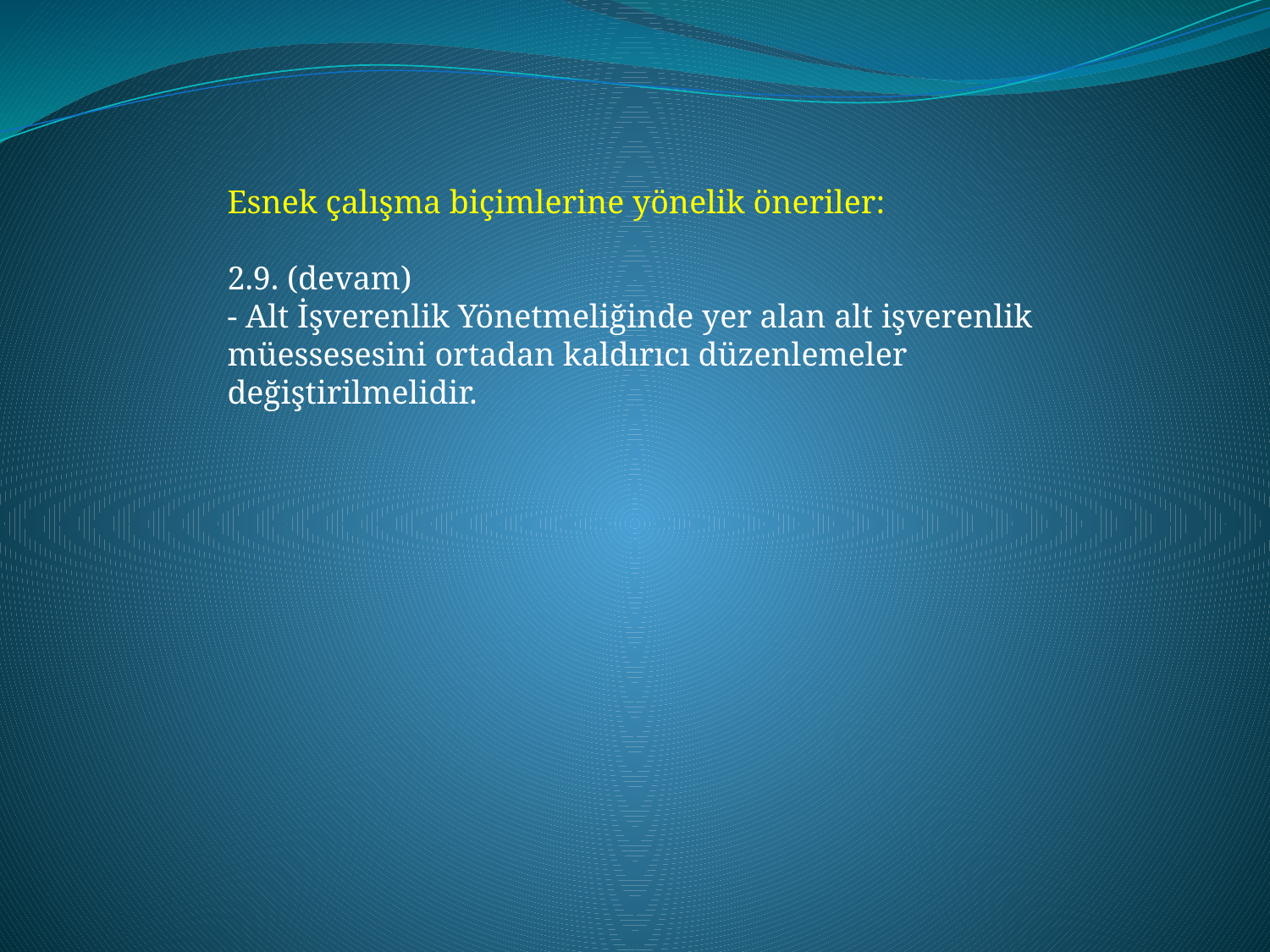

Esnek çalışma biçimlerine yönelik öneriler:

2.9. (devam)
- Alt İşverenlik Yönetmeliğinde yer alan alt işverenlik müessesesini ortadan kaldırıcı düzenlemeler  değiştirilmelidir.